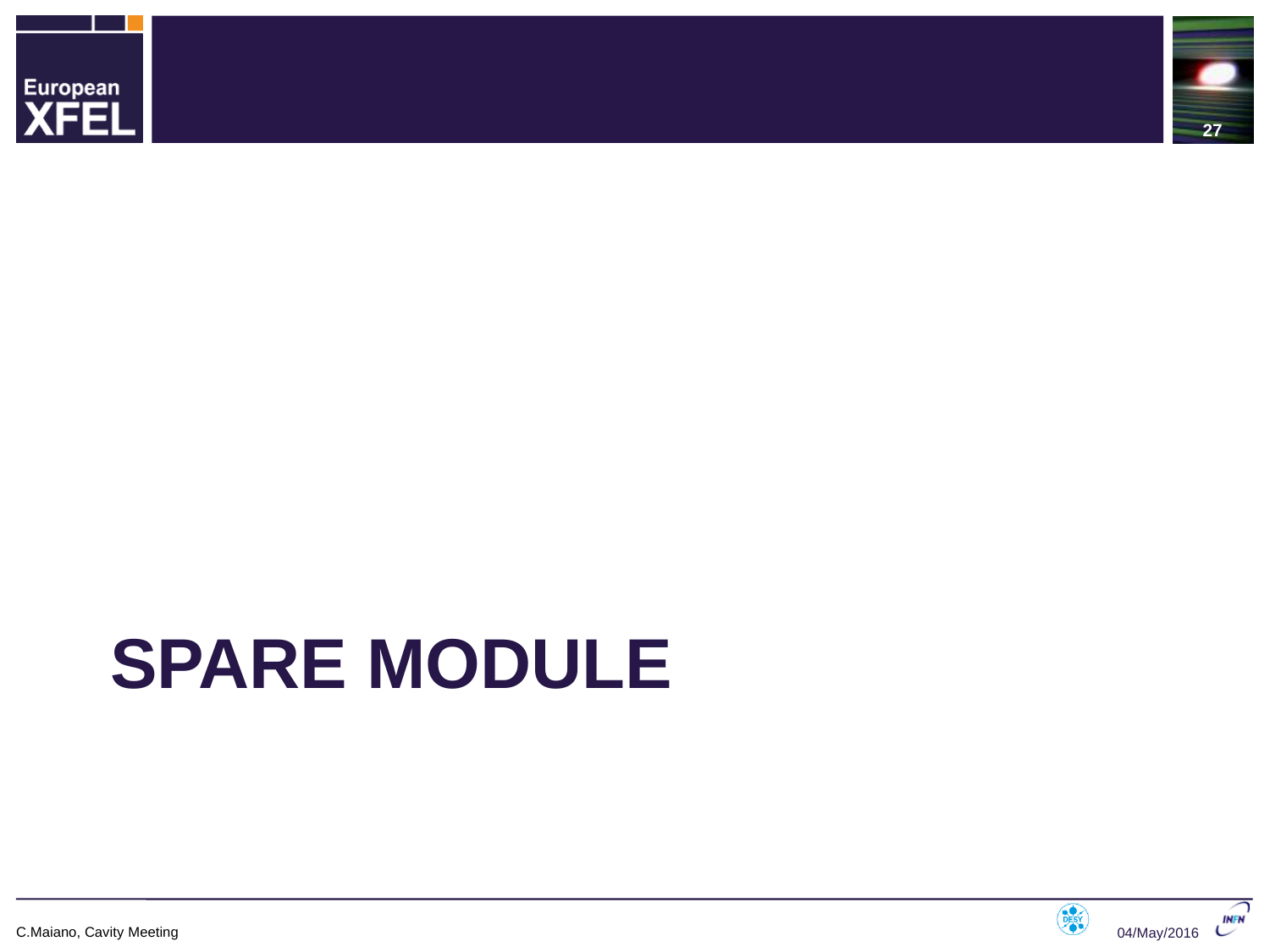

27

# Spare MODULE
C.Maiano, Cavity Meeting
04/May/2016